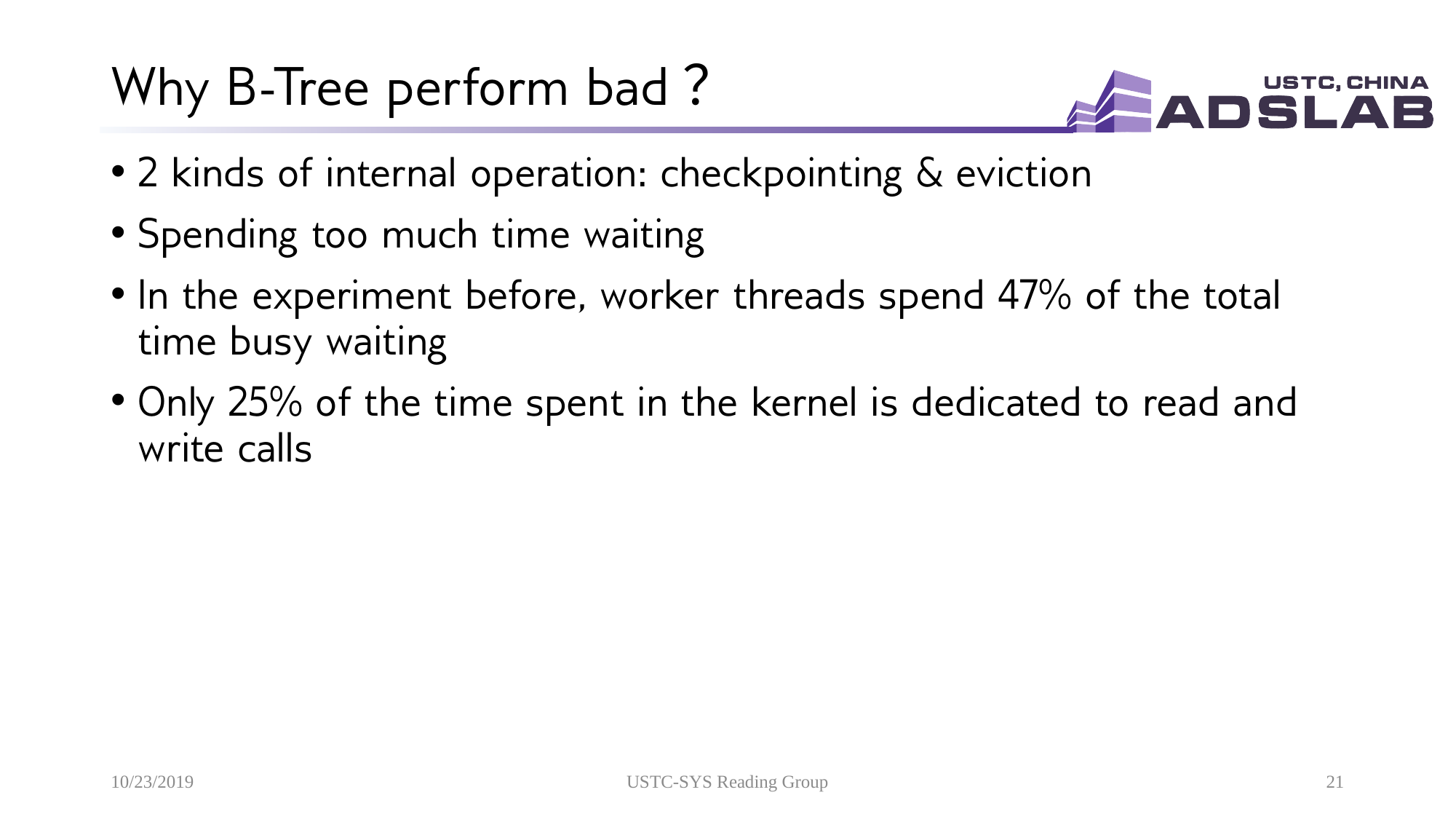

# Why B-Tree perform bad？
2 kinds of internal operation: checkpointing & eviction
Spending too much time waiting
In the experiment before, worker threads spend 47% of the total time busy waiting
Only 25% of the time spent in the kernel is dedicated to read and write calls
10/23/2019
USTC-SYS Reading Group